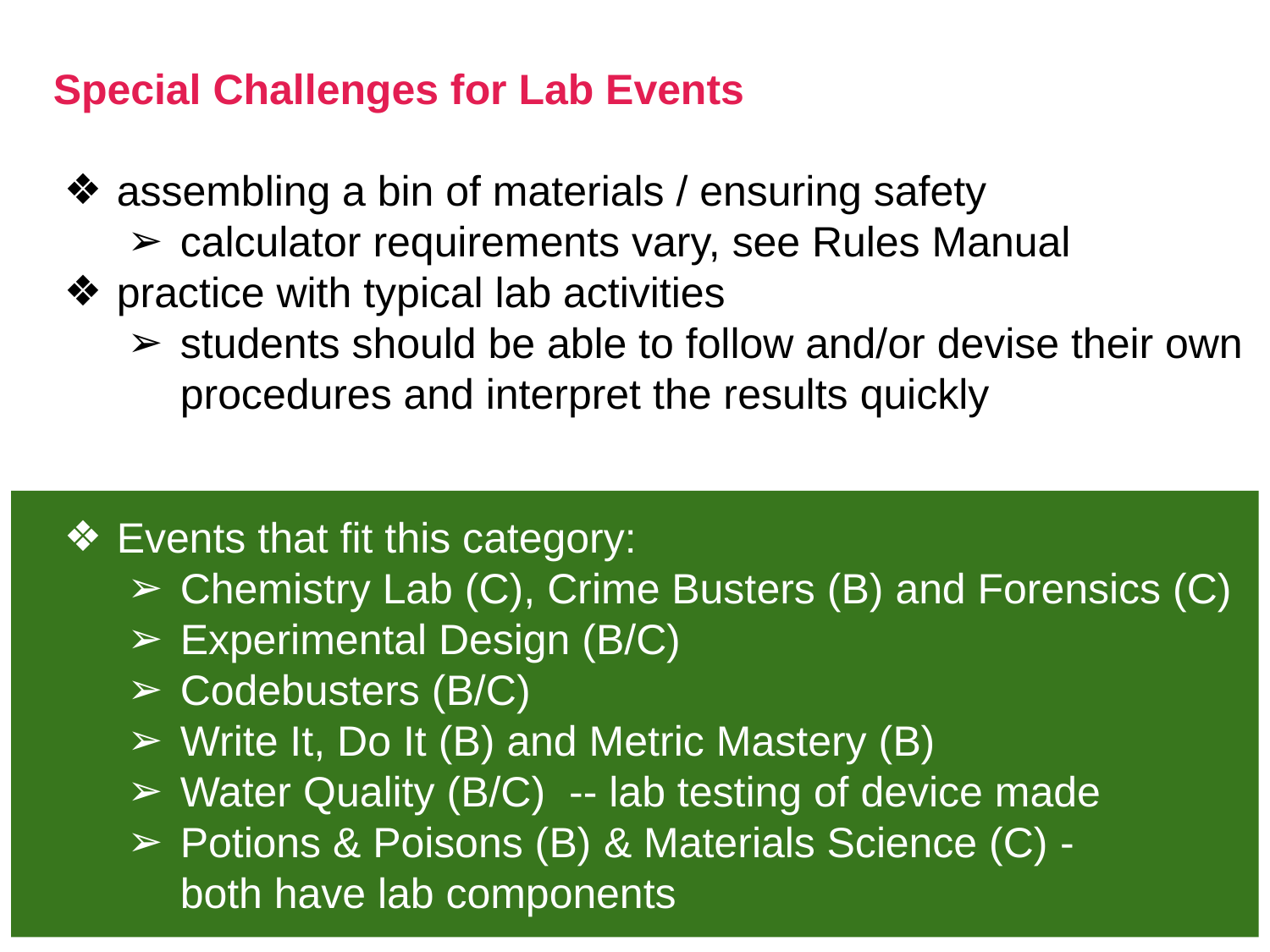

Special Challenges for Lab Events

assembling a bin of materials / ensuring safety
calculator requirements vary, see Rules Manual
practice with typical lab activities
students should be able to follow and/or devise their own procedures and interpret the results quickly

Events that fit this category:
Chemistry Lab (C), Crime Busters (B) and Forensics (C)
Experimental Design (B/C)
Codebusters (B/C)
Write It, Do It (B) and Metric Mastery (B)
Water Quality (B/C)  -- lab testing of device made
Potions & Poisons (B) & Materials Science (C) -
both have lab components